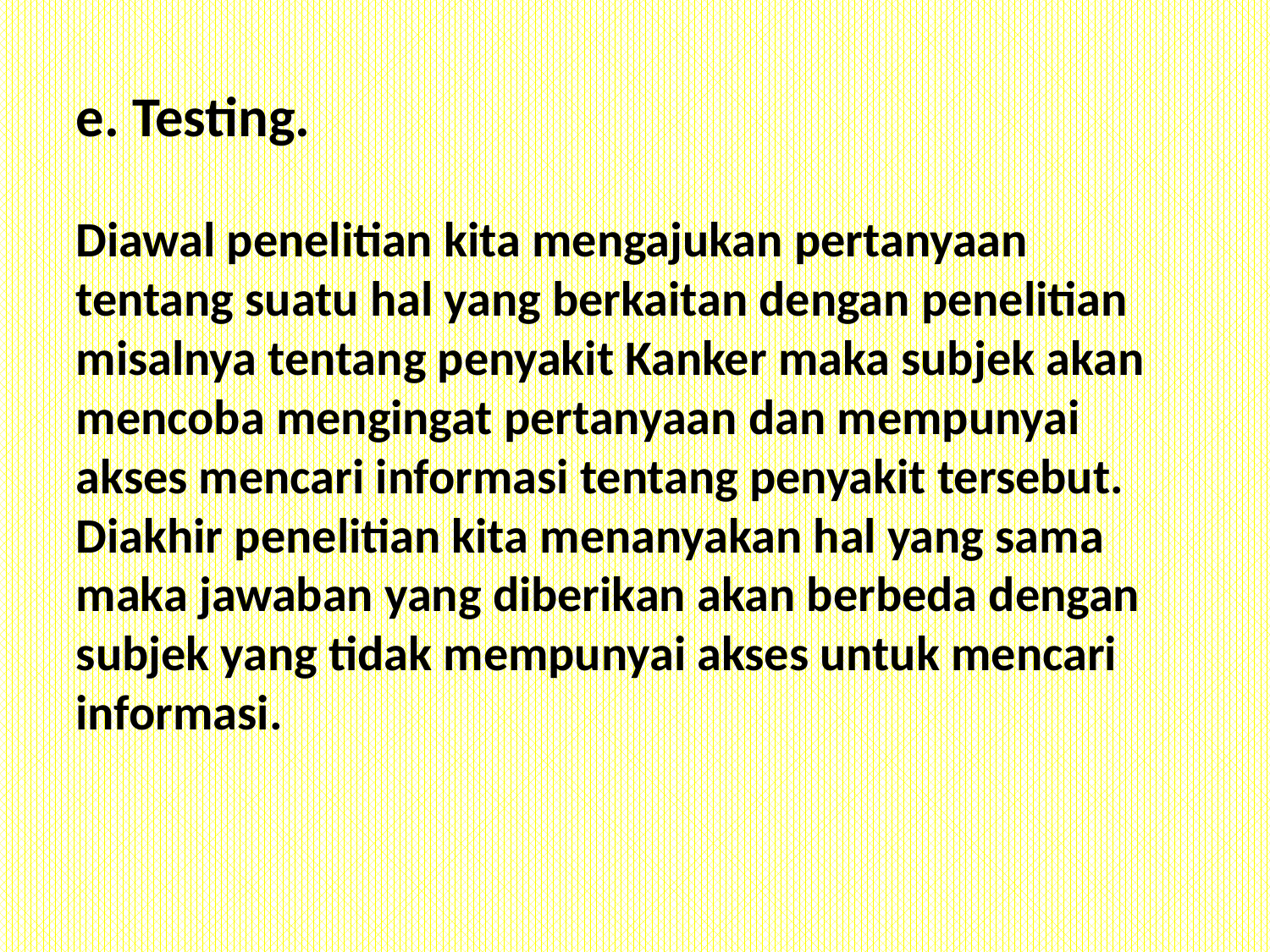

e. Testing.

Diawal penelitian kita mengajukan pertanyaan tentang suatu hal yang berkaitan dengan penelitian misalnya tentang penyakit Kanker maka subjek akan mencoba mengingat pertanyaan dan mempunyai akses mencari informasi tentang penyakit tersebut. Diakhir penelitian kita menanyakan hal yang sama maka jawaban yang diberikan akan berbeda dengan subjek yang tidak mempunyai akses untuk mencari informasi.